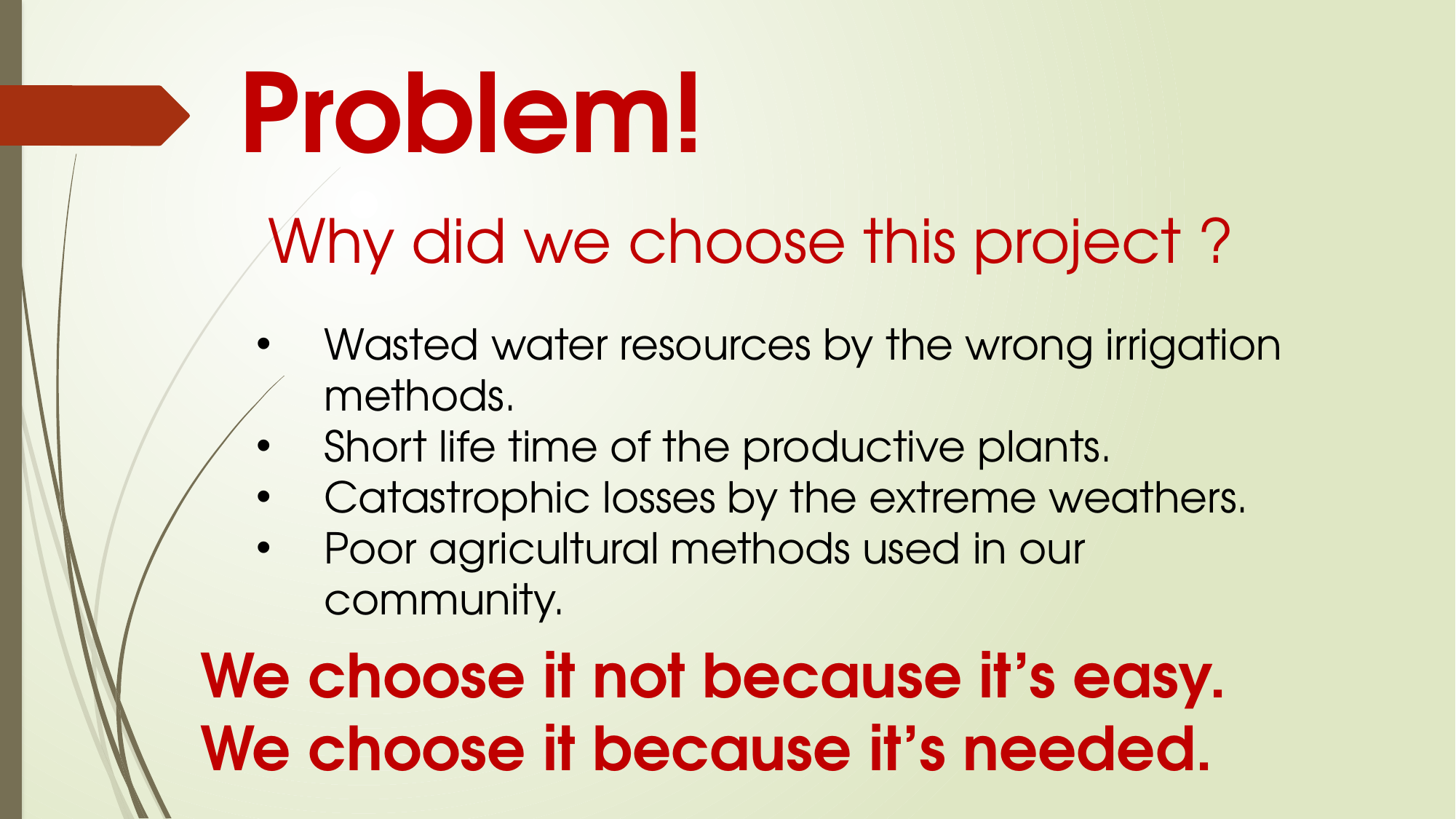

# Problem!
Why did we choose this project ?
Wasted water resources by the wrong irrigation methods.
Short life time of the productive plants.
Catastrophic losses by the extreme weathers.
Poor agricultural methods used in our community.
We choose it not because it’s easy.
We choose it because it’s needed.